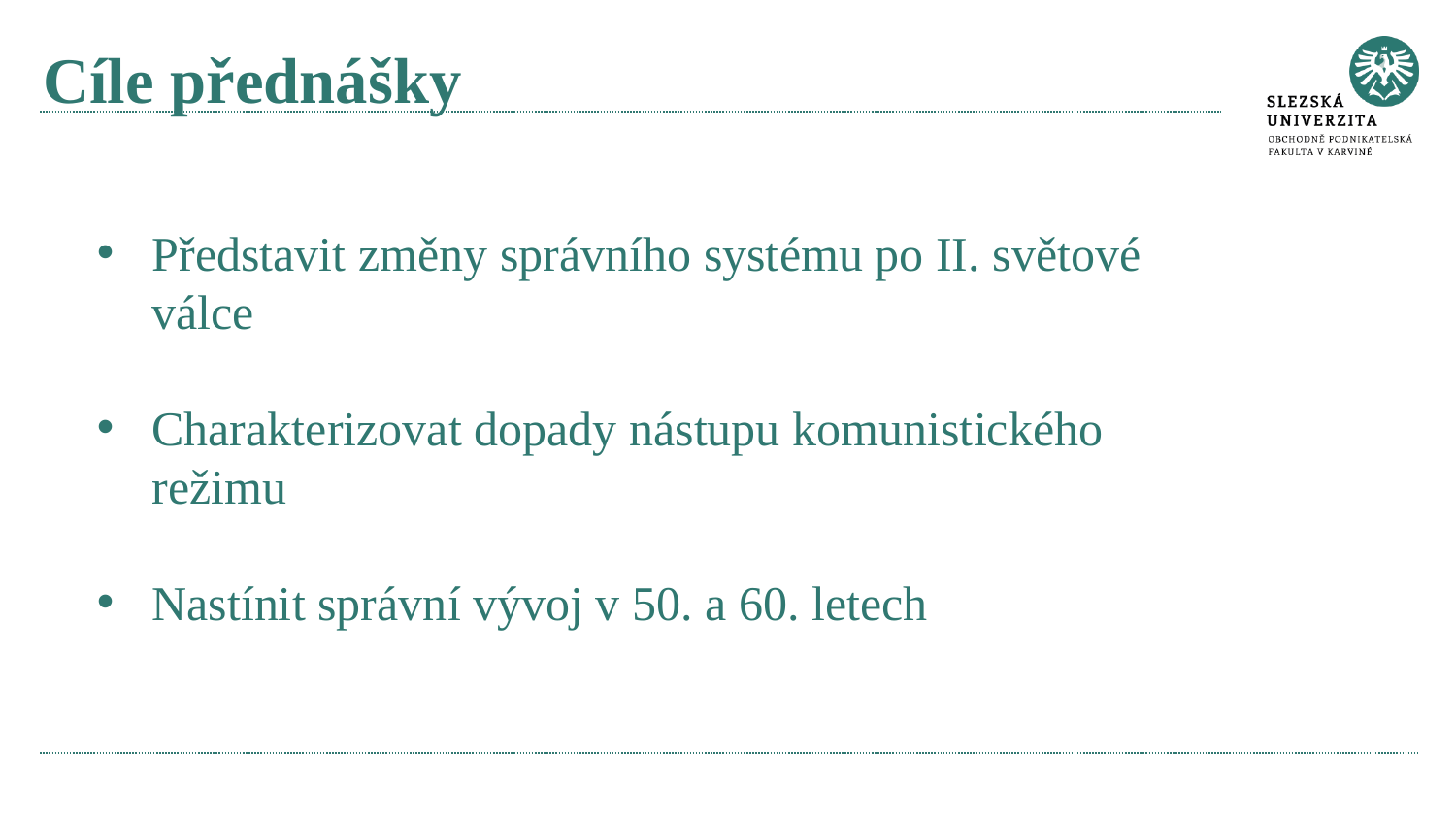

# Cíle přednášky

Představit změny správního systému po II. světové válce

Charakterizovat dopady nástupu komunistického režimu

Nastínit správní vývoj v 50. a 60. letech